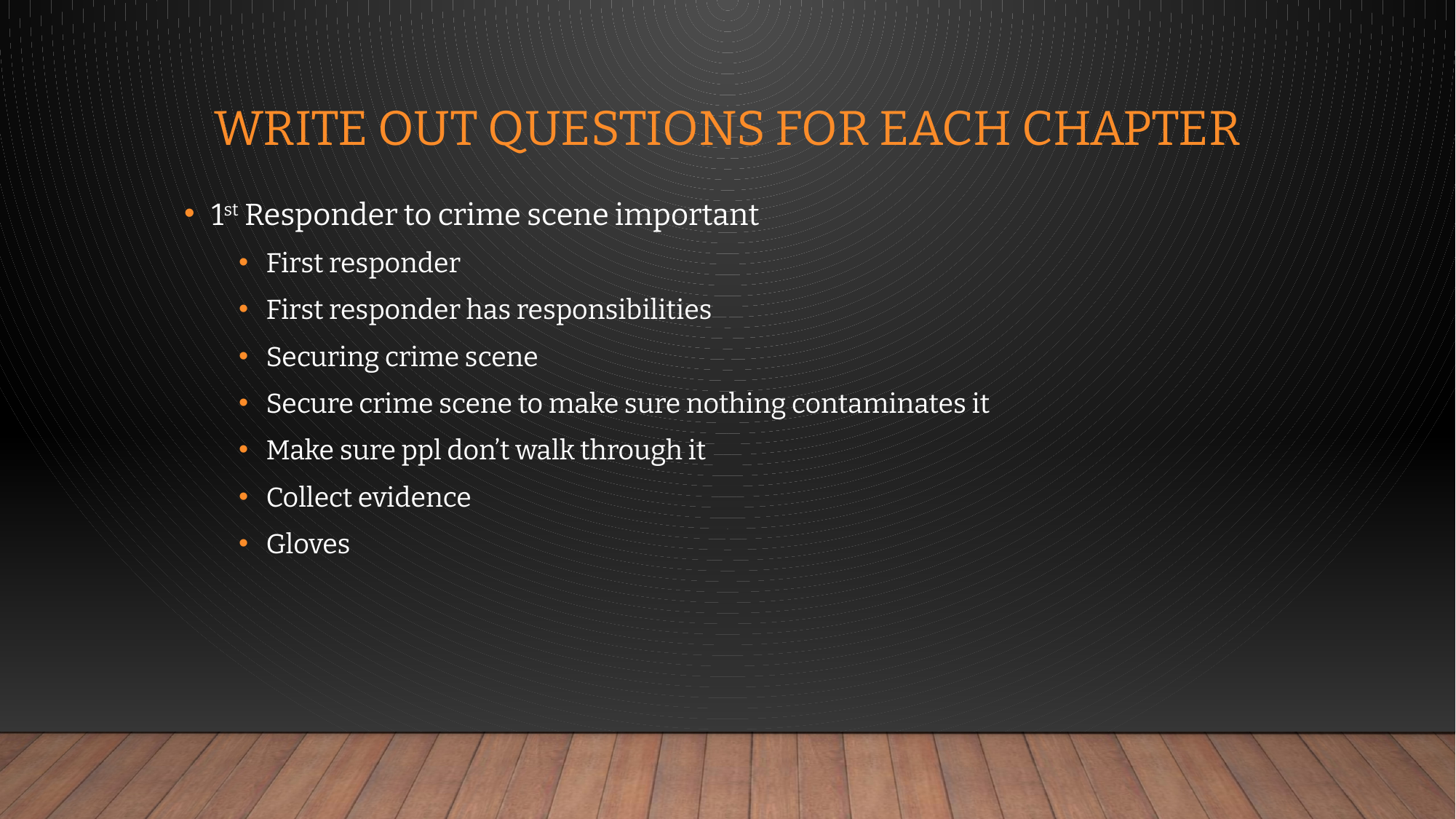

# Write out questions for each chapter
1st Responder to crime scene important
First responder
First responder has responsibilities
Securing crime scene
Secure crime scene to make sure nothing contaminates it
Make sure ppl don’t walk through it
Collect evidence
Gloves